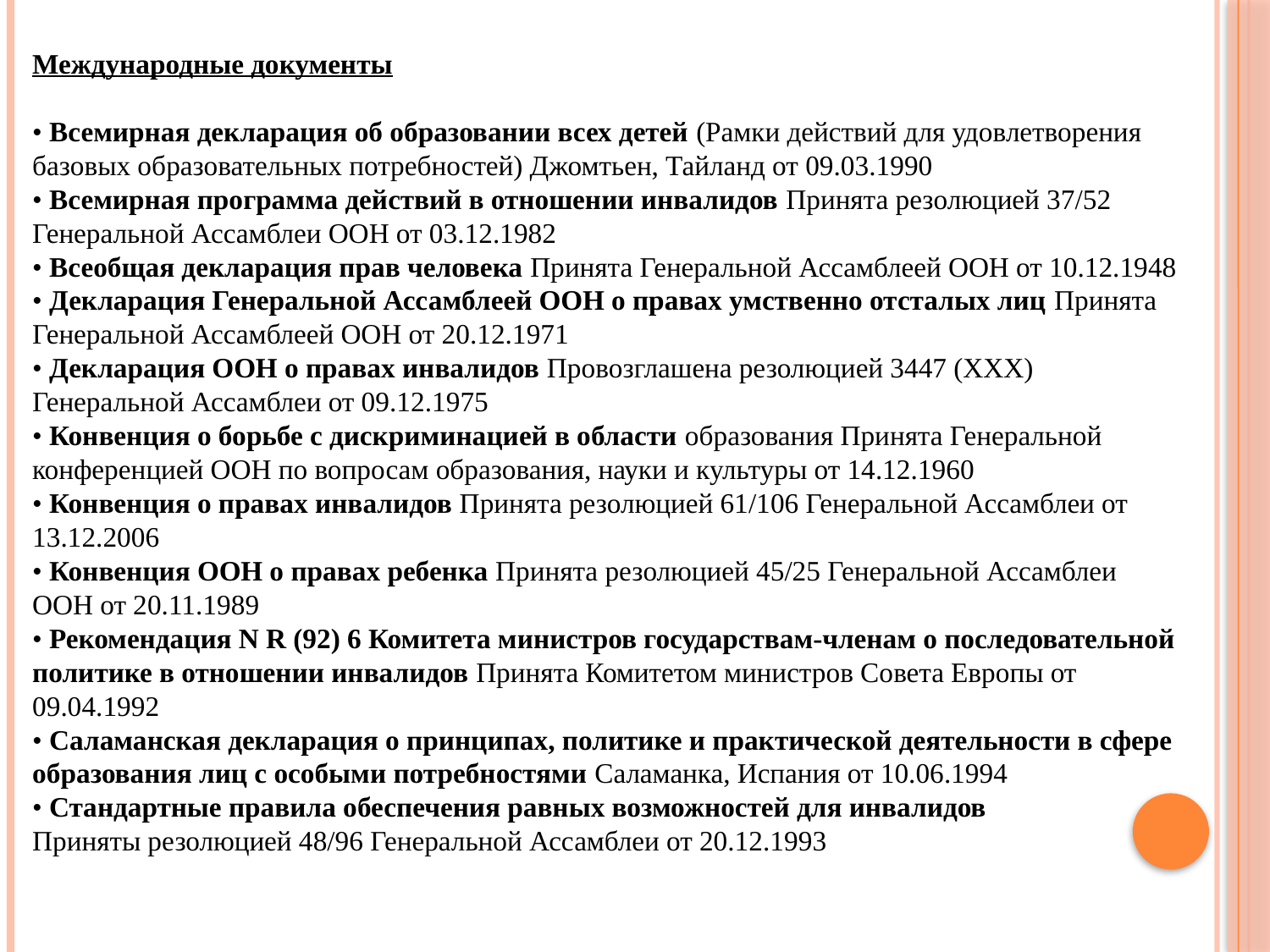

Международные документы

• Всемирная декларация об образовании всех детей (Рамки действий для удовлетворения базовых образовательных потребностей) Джомтьен, Тайланд от 09.03.1990
• Всемирная программа действий в отношении инвалидов Принята резолюцией 37/52 Генеральной Ассамблеи ООН от 03.12.1982
• Всеобщая декларация прав человека Принята Генеральной Ассамблеей ООН от 10.12.1948
• Декларация Генеральной Ассамблеей ООН о правах умственно отсталых лиц Принята Генеральной Ассамблеей ООН от 20.12.1971
• Декларация ООН о правах инвалидов Провозглашена резолюцией 3447 (XXX) Генеральной Ассамблеи от 09.12.1975
• Конвенция о борьбе с дискриминацией в области образования Принята Генеральной конференцией ООН по вопросам образования, науки и культуры от 14.12.1960
• Конвенция о правах инвалидов Принята резолюцией 61/106 Генеральной Ассамблеи от 13.12.2006
• Конвенция ООН о правах ребенка Принята резолюцией 45/25 Генеральной Ассамблеи ООН от 20.11.1989
• Рекомендация N R (92) 6 Комитета министров государствам-членам о последовательной политике в отношении инвалидов Принята Комитетом министров Совета Европы от 09.04.1992
• Саламанская декларация о принципах, политике и практической деятельности в сфере образования лиц с особыми потребностями Саламанка, Испания от 10.06.1994
• Стандартные правила обеспечения равных возможностей для инвалидов
Приняты резолюцией 48/96 Генеральной Ассамблеи от 20.12.1993